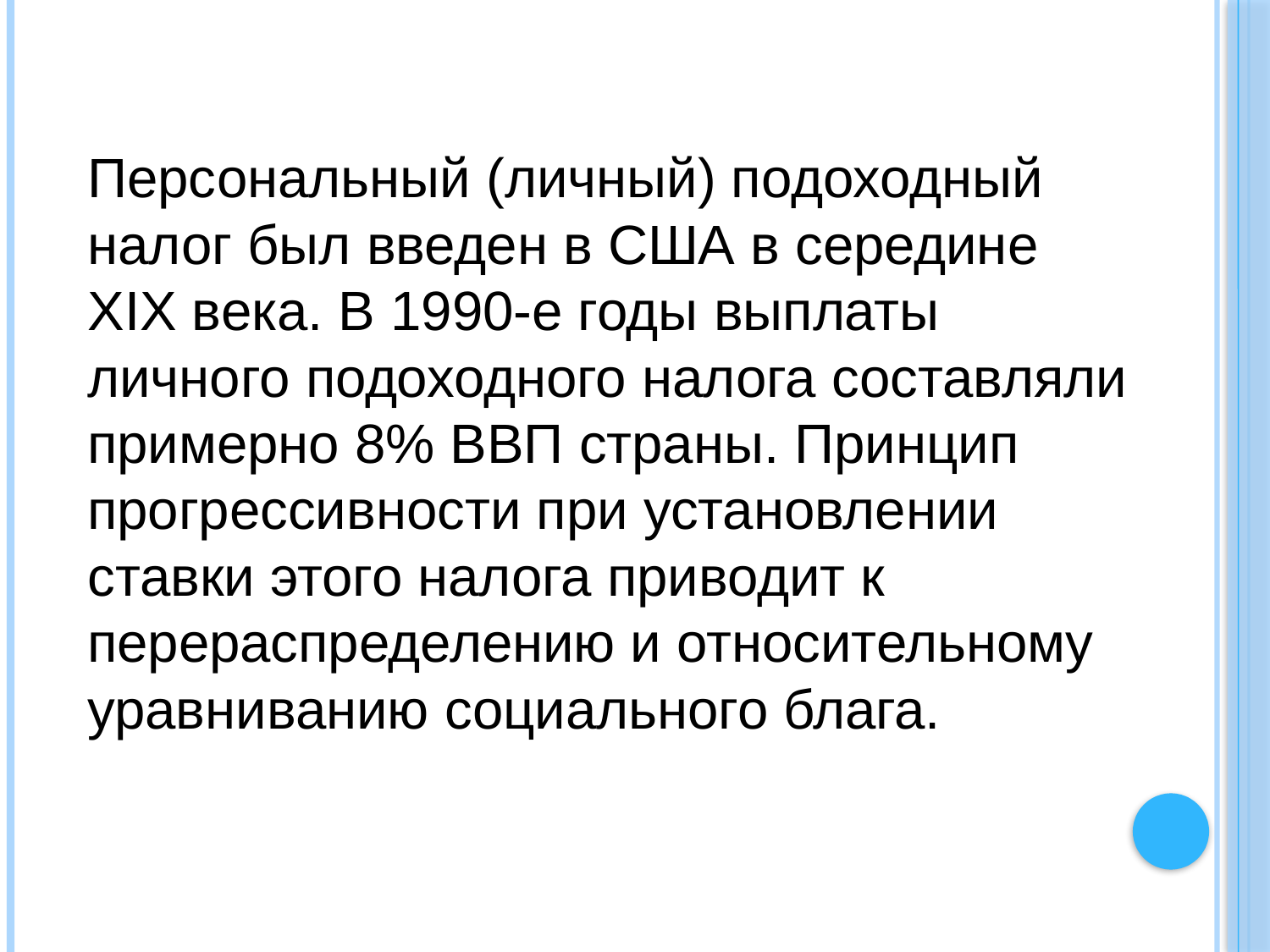

Персональный (личный) подоходный налог был введен в США в середине XIX века. В 1990-е годы выплаты личного подоходного налога составляли примерно 8% ВВП страны. Принцип прогрессивности при установлении ставки этого налога приводит к перераспределению и относительному уравниванию социального блага.